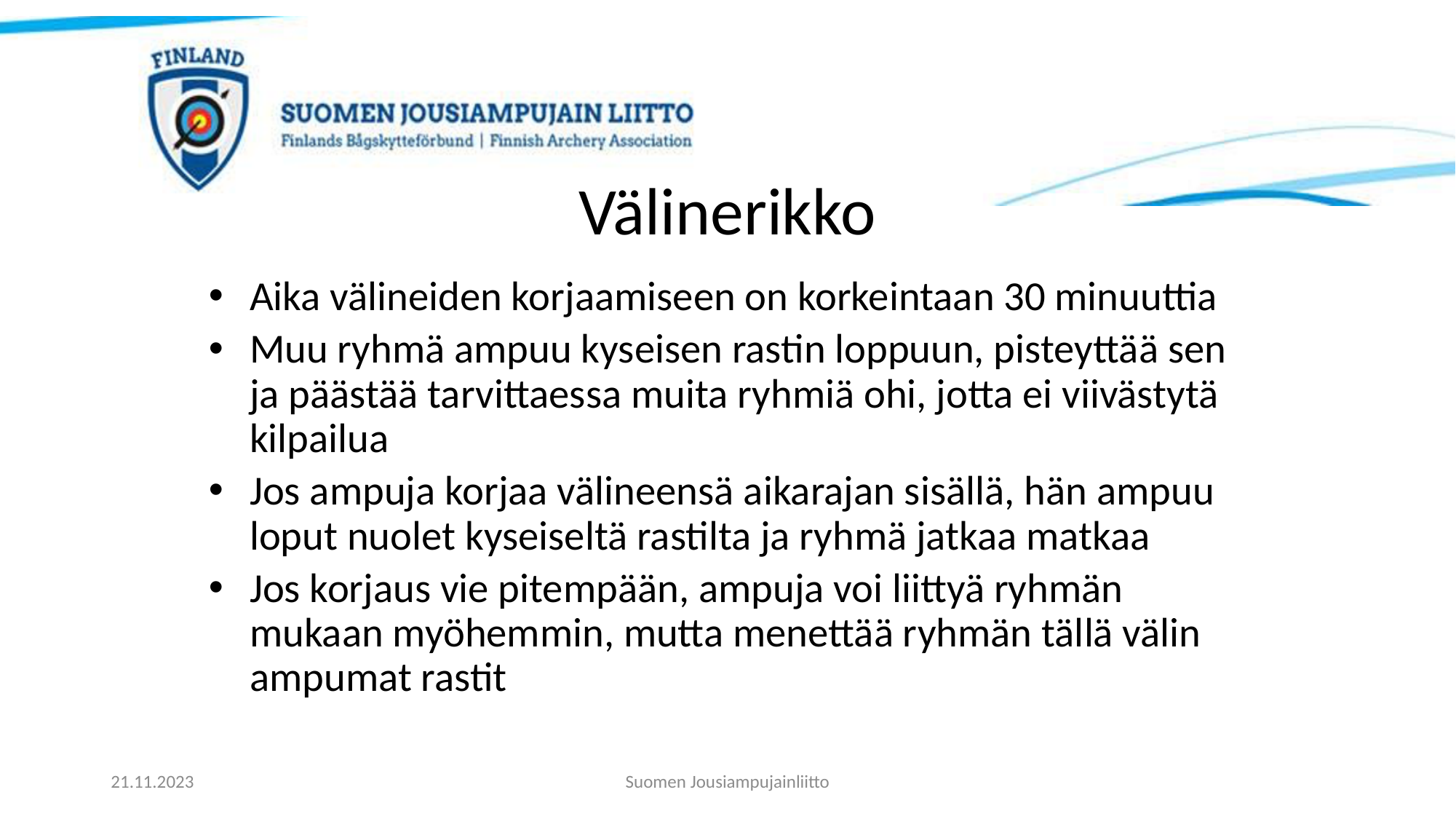

# Välinerikko
Aika välineiden korjaamiseen on korkeintaan 30 minuuttia
Muu ryhmä ampuu kyseisen rastin loppuun, pisteyttää sen ja päästää tarvittaessa muita ryhmiä ohi, jotta ei viivästytä kilpailua
Jos ampuja korjaa välineensä aikarajan sisällä, hän ampuu loput nuolet kyseiseltä rastilta ja ryhmä jatkaa matkaa
Jos korjaus vie pitempään, ampuja voi liittyä ryhmän mukaan myöhemmin, mutta menettää ryhmän tällä välin ampumat rastit
21.11.2023
Suomen Jousiampujainliitto